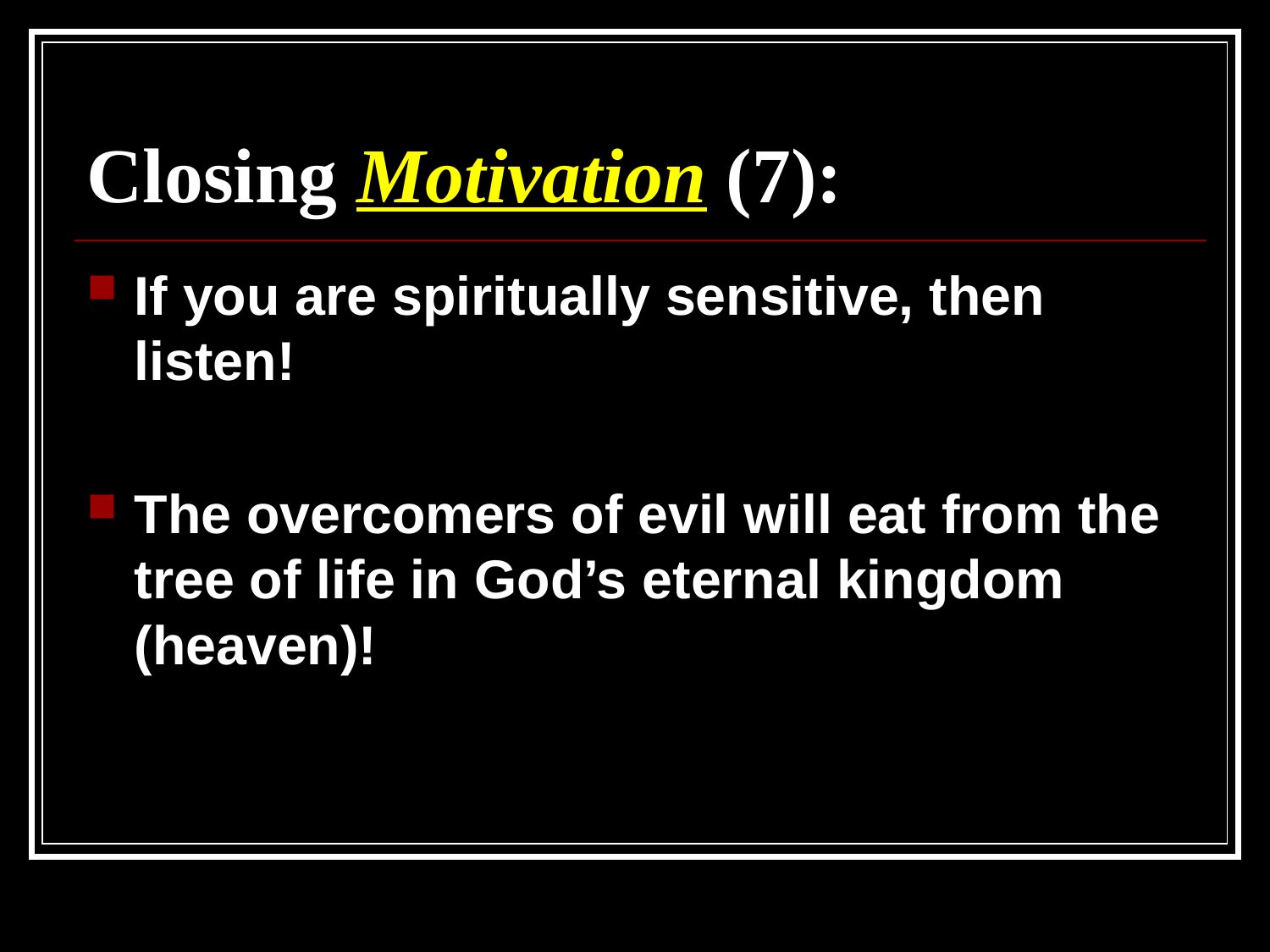

# Closing Motivation (7):
If you are spiritually sensitive, then listen!

The overcomers of evil will eat from the tree of life in God’s eternal kingdom (heaven)!